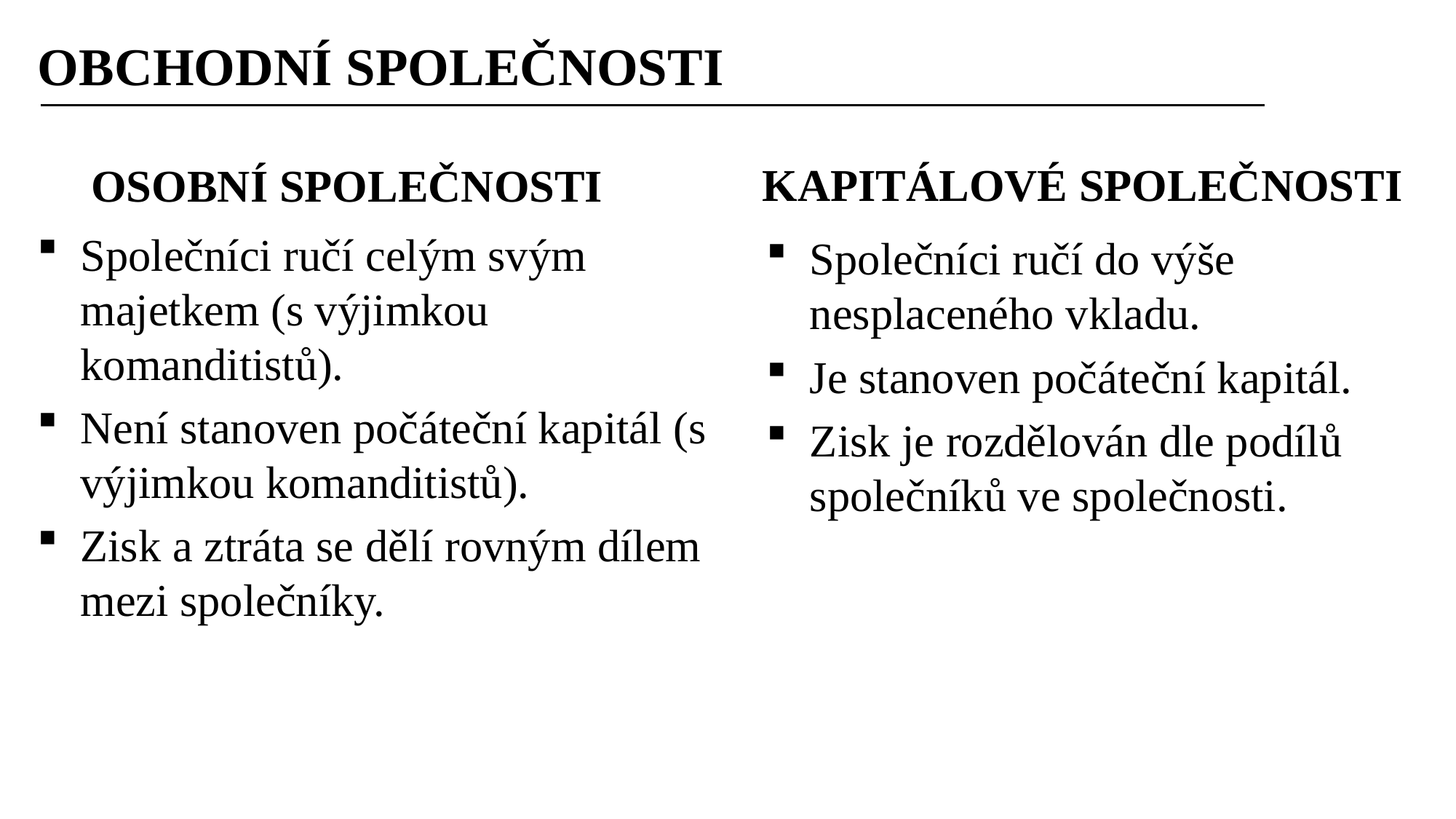

# OBCHODNÍ SPOLEČNOSTI
KAPITÁLOVÉ SPOLEČNOSTI
OSOBNÍ SPOLEČNOSTI
Společníci ručí celým svým majetkem (s výjimkou komanditistů).
Není stanoven počáteční kapitál (s výjimkou komanditistů).
Zisk a ztráta se dělí rovným dílem mezi společníky.
Společníci ručí do výše nesplaceného vkladu.
Je stanoven počáteční kapitál.
Zisk je rozdělován dle podílů společníků ve společnosti.